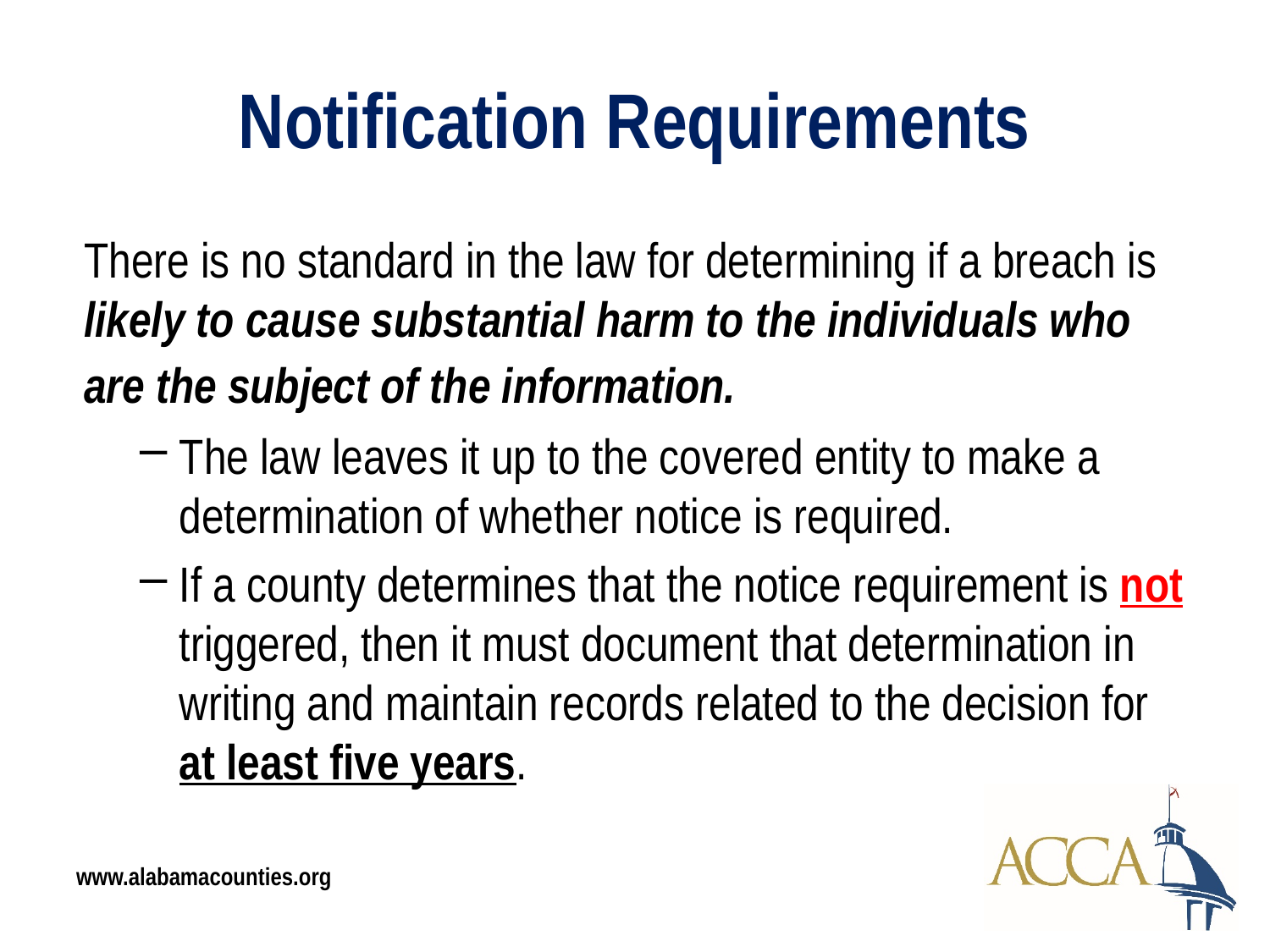

# Notification Requirements
There is no standard in the law for determining if a breach is likely to cause substantial harm to the individuals who are the subject of the information.
The law leaves it up to the covered entity to make a determination of whether notice is required.
If a county determines that the notice requirement is not triggered, then it must document that determination in writing and maintain records related to the decision for at least five years.

www.alabamacounties.org